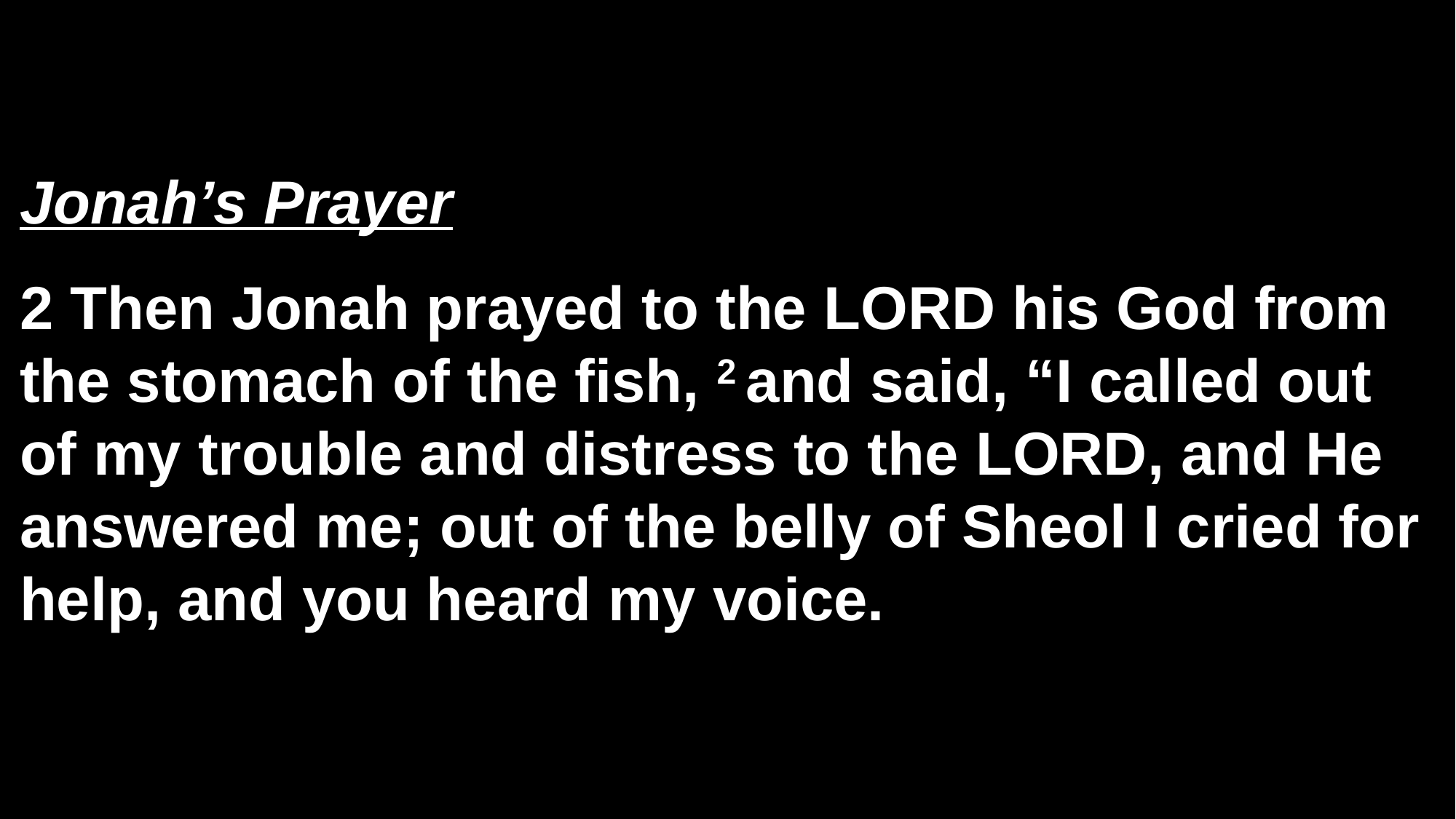

Jonah’s Prayer

2 Then Jonah prayed to the Lord his God from the stomach of the fish, 2 and said, “I called out of my trouble and distress to the Lord, and He answered me; out of the belly of Sheol I cried for help, and you heard my voice.